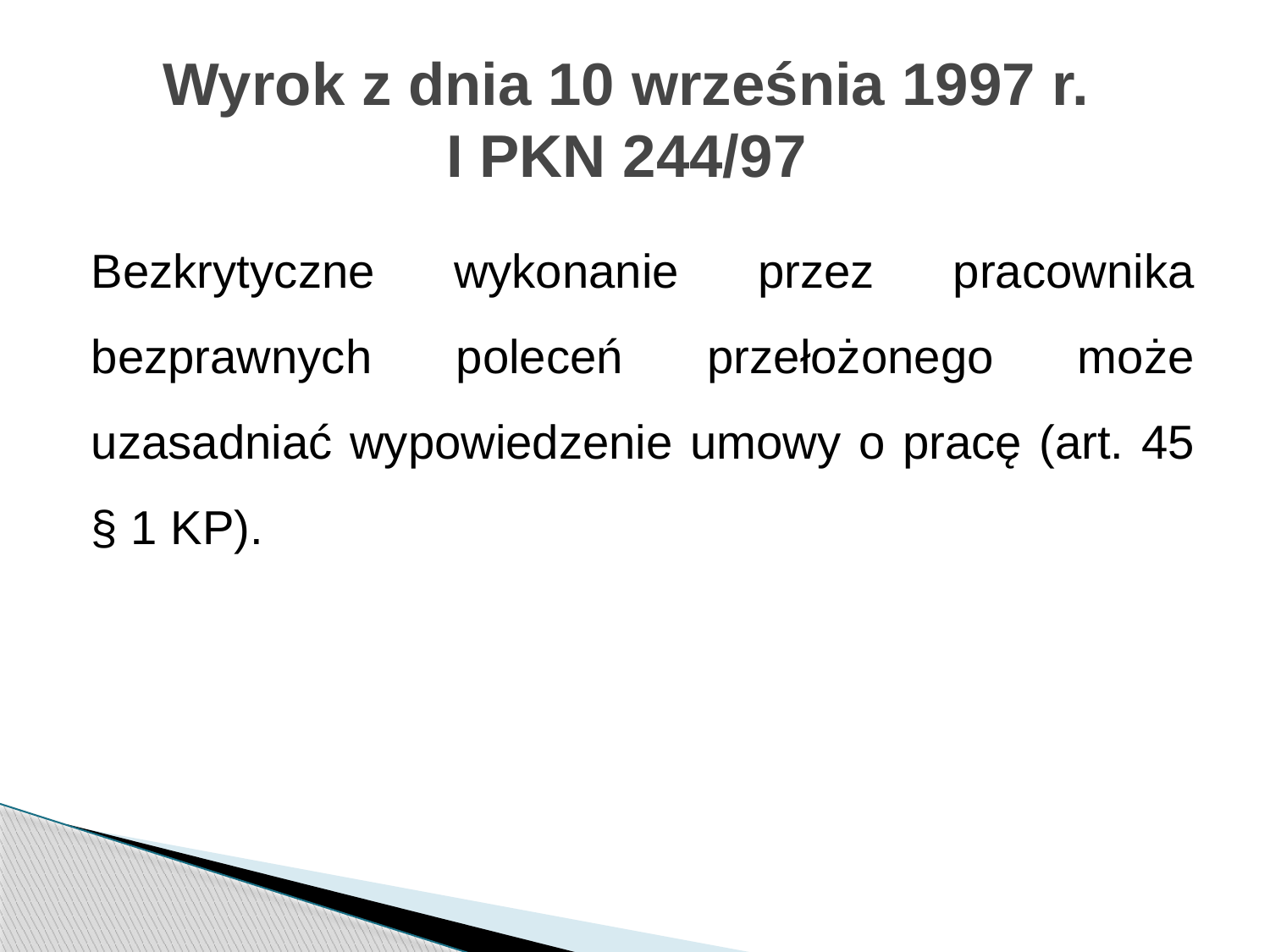

# Wyrok z dnia 10 września 1997 r. I PKN 244/97
Bezkrytyczne wykonanie przez pracownika bezprawnych poleceń przełożonego może uzasadniać wypowiedzenie umowy o pracę (art. 45 § 1 KP).